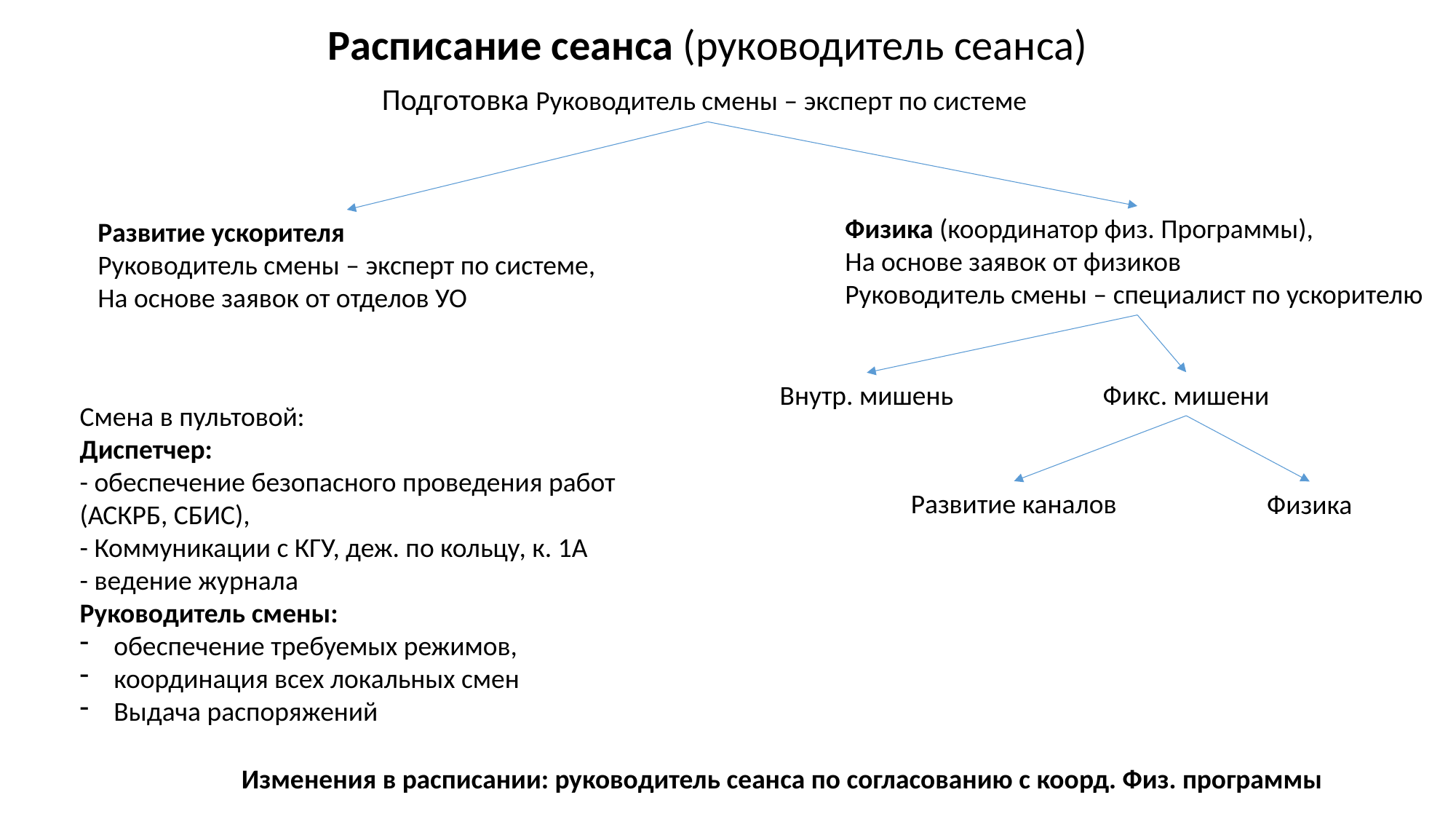

Расписание сеанса (руководитель сеанса)
Подготовка Руководитель смены – эксперт по системе
Физика (координатор физ. Программы),
На основе заявок от физиков
Руководитель смены – специалист по ускорителю
Развитие ускорителя
Руководитель смены – эксперт по системе,
На основе заявок от отделов УО
Внутр. мишень
Фикс. мишени
Смена в пультовой:
Диспетчер:
- обеспечение безопасного проведения работ
(АСКРБ, СБИС),
- Коммуникации с КГУ, деж. по кольцу, к. 1А
- ведение журнала
Руководитель смены:
обеспечение требуемых режимов,
координация всех локальных смен
Выдача распоряжений
Развитие каналов
Физика
Изменения в расписании: руководитель сеанса по согласованию с коорд. Физ. программы